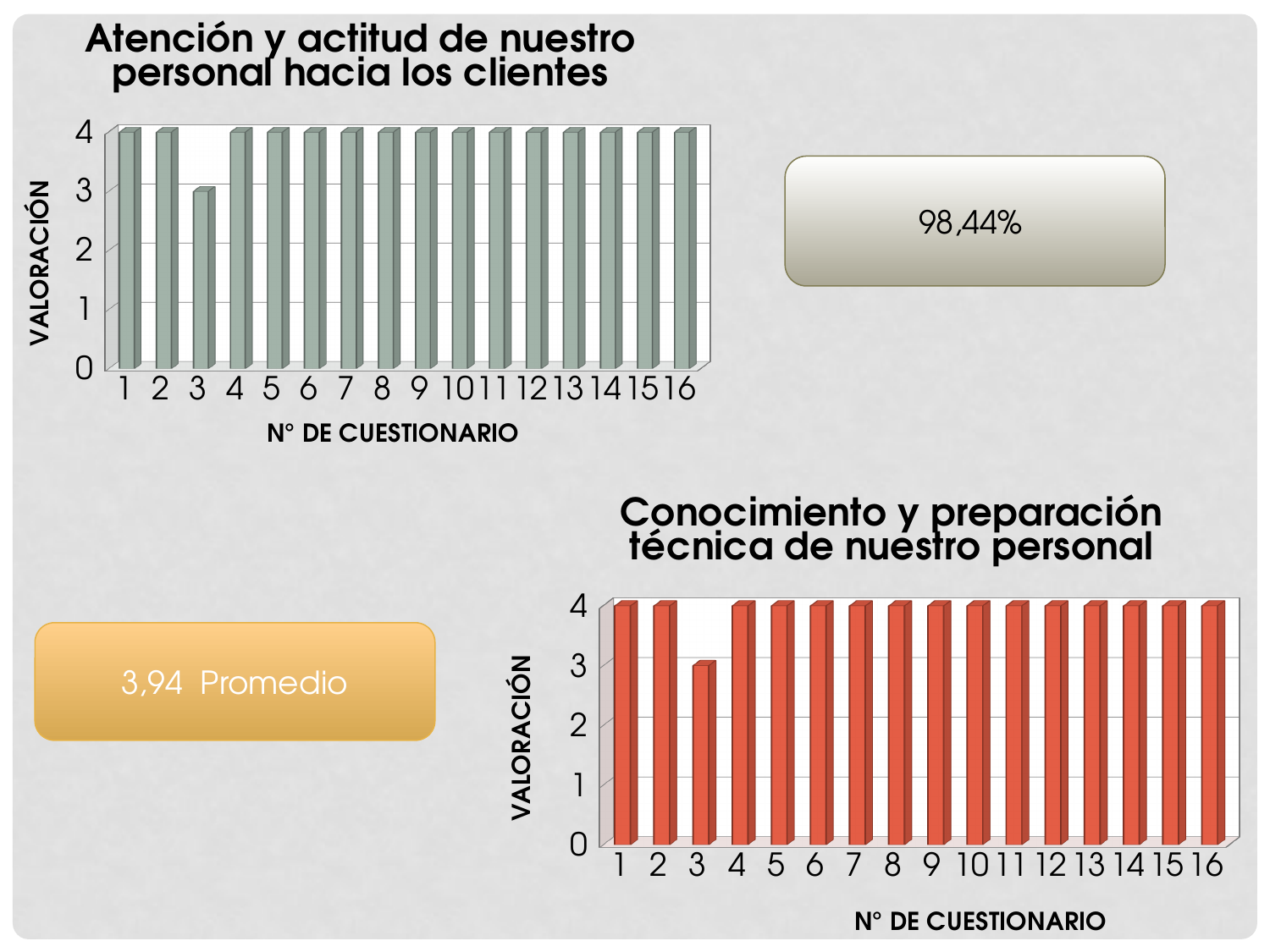

[unsupported chart]

98,44%

[unsupported chart]

3,94  Promedio